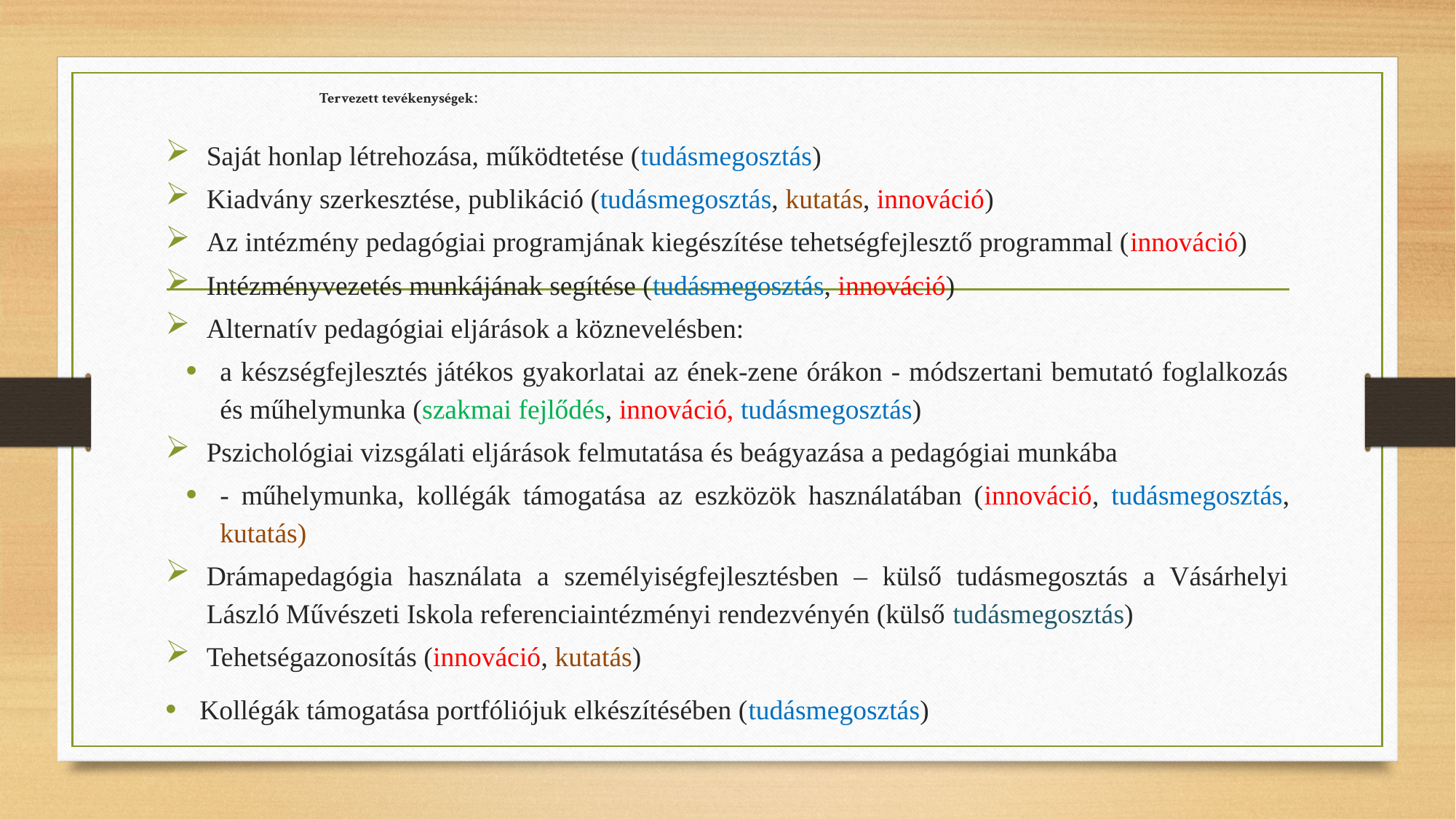

# Tervezett tevékenységek:
Saját honlap létrehozása, működtetése (tudásmegosztás)
Kiadvány szerkesztése, publikáció (tudásmegosztás, kutatás, innováció)
Az intézmény pedagógiai programjának kiegészítése tehetségfejlesztő programmal (innováció)
Intézményvezetés munkájának segítése (tudásmegosztás, innováció)
Alternatív pedagógiai eljárások a köznevelésben:
a készségfejlesztés játékos gyakorlatai az ének-zene órákon - módszertani bemutató foglalkozás és műhelymunka (szakmai fejlődés, innováció, tudásmegosztás)
Pszichológiai vizsgálati eljárások felmutatása és beágyazása a pedagógiai munkába
- műhelymunka, kollégák támogatása az eszközök használatában (innováció, tudásmegosztás, kutatás)
Drámapedagógia használata a személyiségfejlesztésben – külső tudásmegosztás a Vásárhelyi László Művészeti Iskola referenciaintézményi rendezvényén (külső tudásmegosztás)
Tehetségazonosítás (innováció, kutatás)
Kollégák támogatása portfóliójuk elkészítésében (tudásmegosztás)